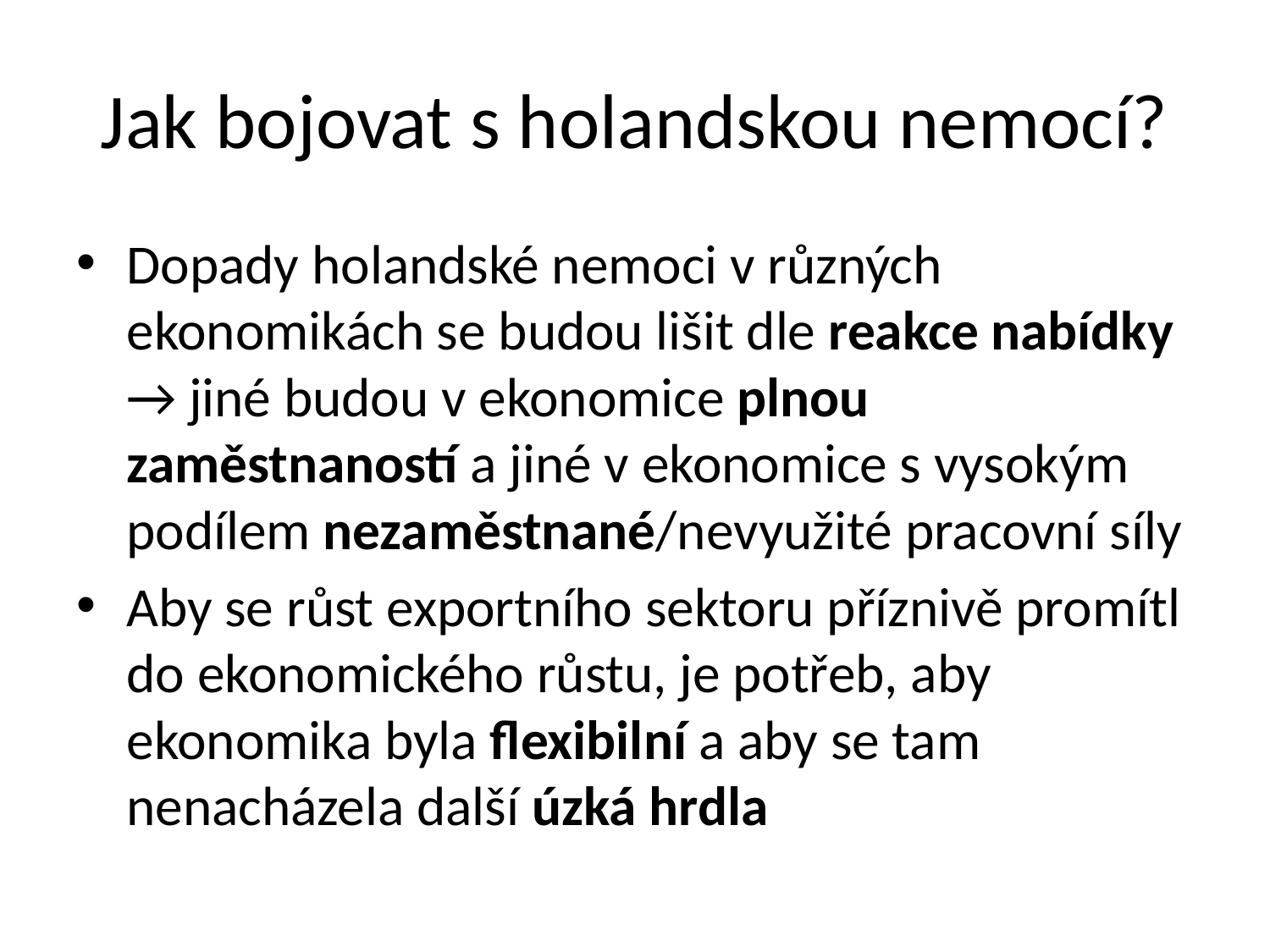

# Jak bojovat s holandskou nemocí?
Dopady holandské nemoci v různých ekonomikách se budou lišit dle reakce nabídky → jiné budou v ekonomice plnou zaměstnaností a jiné v ekonomice s vysokým podílem nezaměstnané/nevyužité pracovní síly
Aby se růst exportního sektoru příznivě promítl do ekonomického růstu, je potřeb, aby ekonomika byla flexibilní a aby se tam nenacházela další úzká hrdla